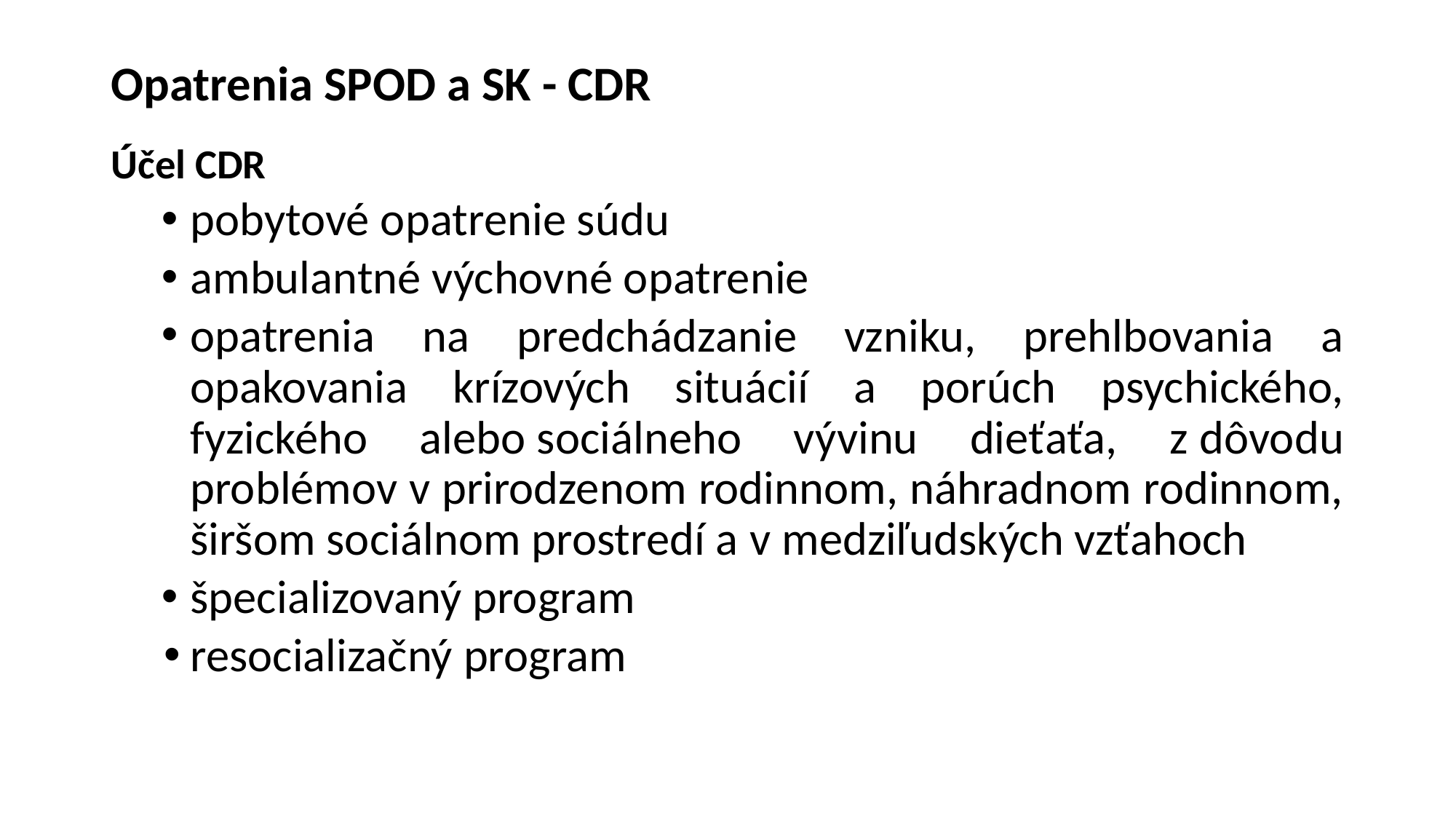

# Opatrenia SPOD a SK - CDR
Účel CDR
pobytové opatrenie súdu
ambulantné výchovné opatrenie
opatrenia na predchádzanie vzniku, prehlbovania a opakovania krízových situácií a porúch psychického, fyzického alebo sociálneho vývinu dieťaťa, z dôvodu problémov v prirodzenom rodinnom, náhradnom rodinnom, širšom sociálnom prostredí a v medziľudských vzťahoch
špecializovaný program
resocializačný program